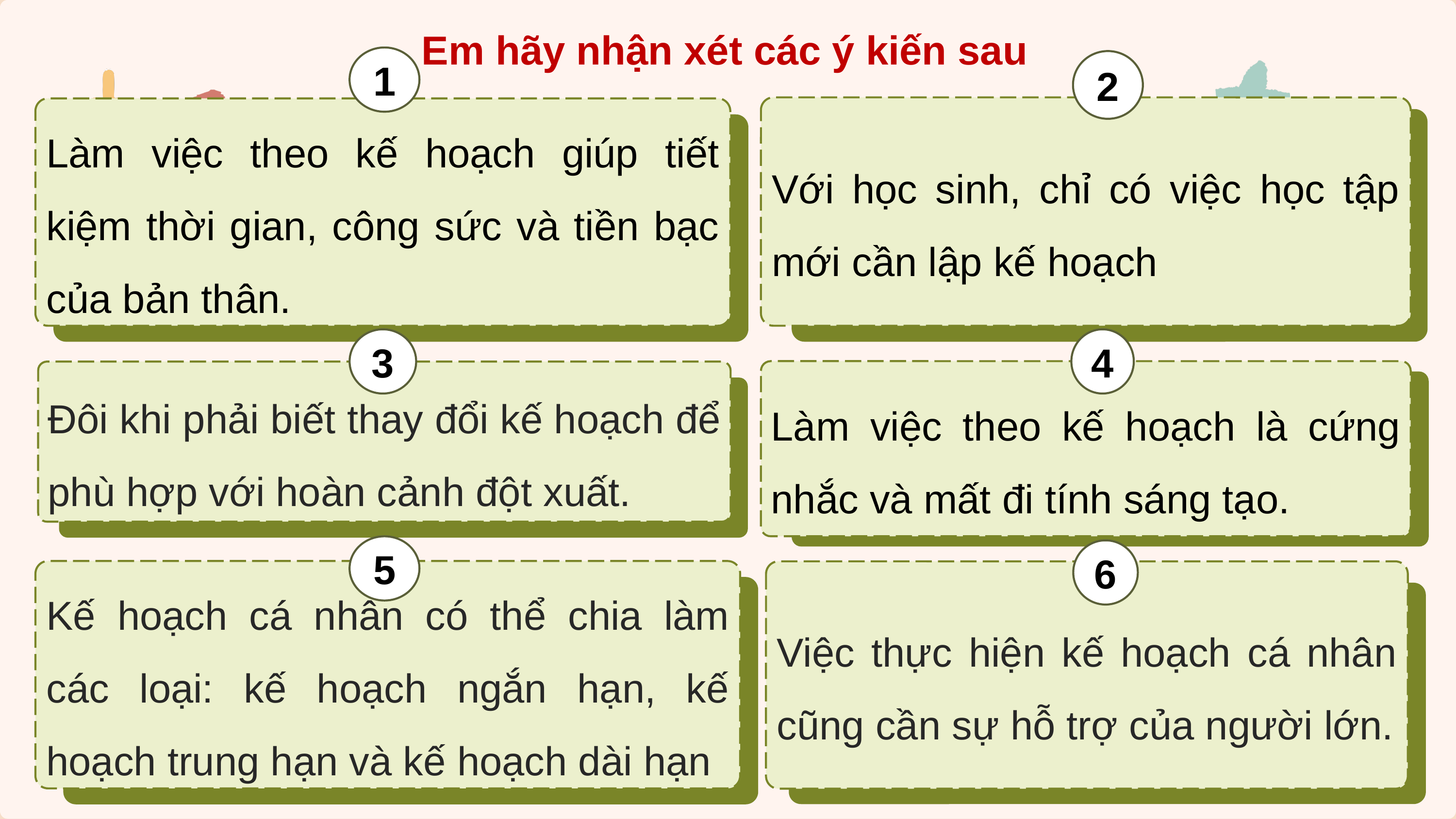

Em hãy nhận xét các ý kiến sau
1
Làm việc theo kế hoạch giúp tiết kiệm thời gian, công sức và tiền bạc của bản thân.

2
Với học sinh, chỉ có việc học tập mới cần lập kế hoạch

4
Làm việc theo kế hoạch là cứng nhắc và mất đi tính sáng tạo.

3
Đôi khi phải biết thay đổi kế hoạch để phù hợp với hoàn cảnh đột xuất.

5
Kế hoạch cá nhân có thể chia làm các loại: kế hoạch ngắn hạn, kế hoạch trung hạn và kế hoạch dài hạn

6
Việc thực hiện kế hoạch cá nhân cũng cần sự hỗ trợ của người lớn.